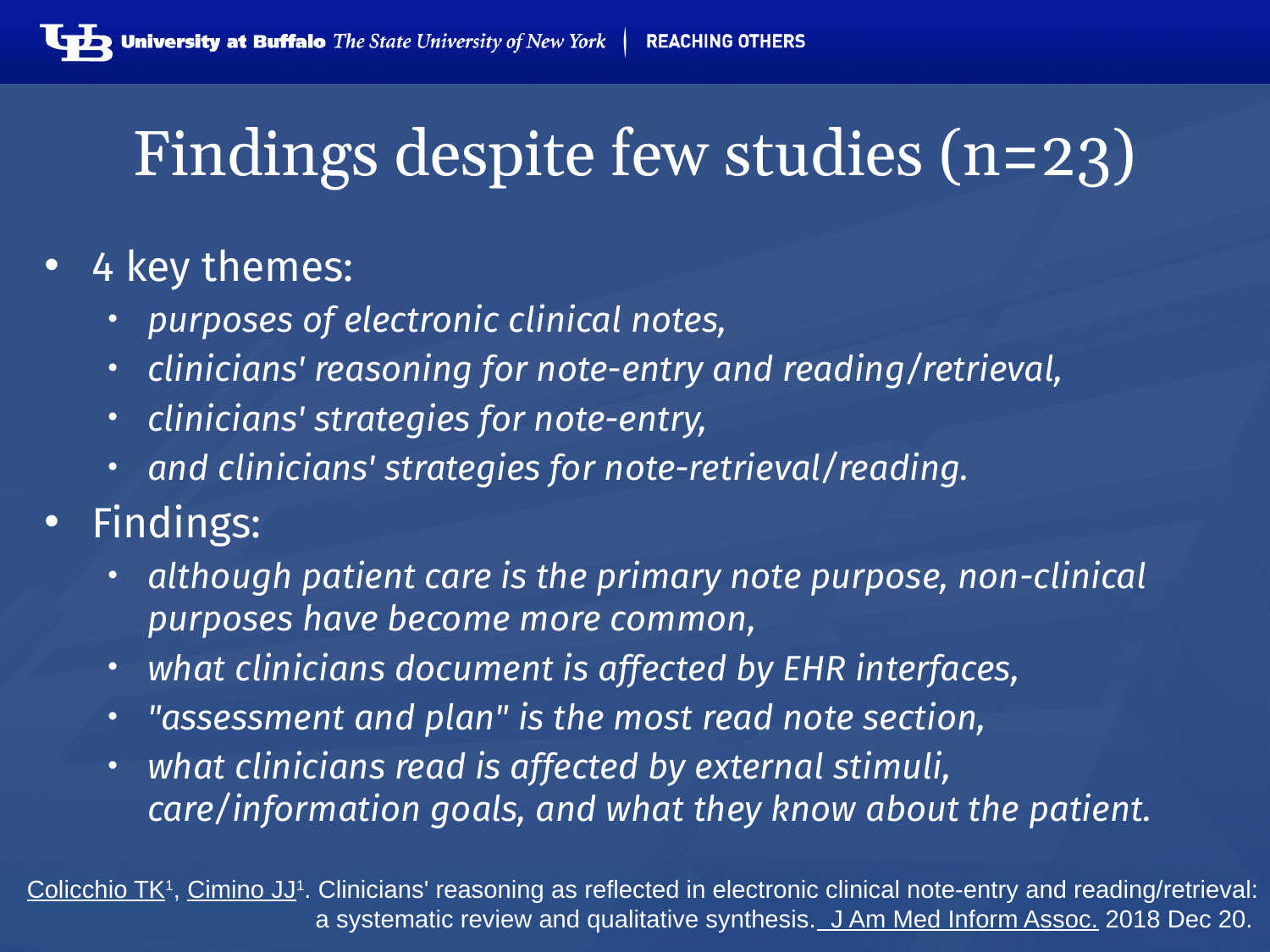

# Findings despite few studies (n=23)
4 key themes:
purposes of electronic clinical notes,
clinicians' reasoning for note-entry and reading/retrieval,
clinicians' strategies for note-entry,
and clinicians' strategies for note-retrieval/reading.
Findings:
although patient care is the primary note purpose, non-clinical purposes have become more common,
what clinicians document is affected by EHR interfaces,
"assessment and plan" is the most read note section,
what clinicians read is affected by external stimuli, care/information goals, and what they know about the patient.
Colicchio TK1, Cimino JJ1. Clinicians' reasoning as reflected in electronic clinical note-entry and reading/retrieval: a systematic review and qualitative synthesis.  J Am Med Inform Assoc. 2018 Dec 20.